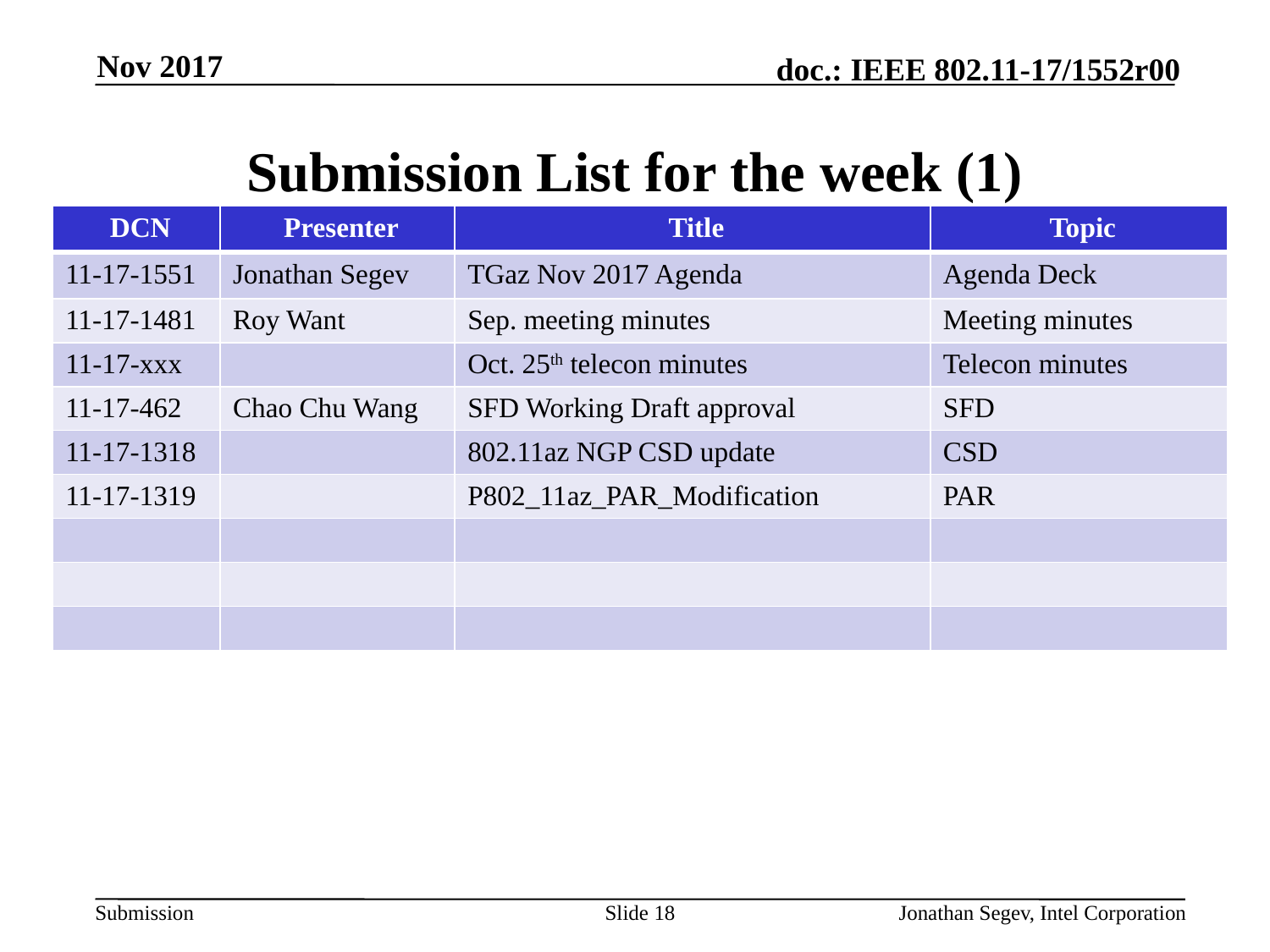

Nov 2017
# Submission List for the week (1)
| DCN | Presenter | Title | Topic |
| --- | --- | --- | --- |
| 11-17-1551 | Jonathan Segev | TGaz Nov 2017 Agenda | Agenda Deck |
| 11-17-1481 | Roy Want | Sep. meeting minutes | Meeting minutes |
| 11-17-xxx |  | Oct. 25th telecon minutes | Telecon minutes |
| 11-17-462 | Chao Chu Wang | SFD Working Draft approval | SFD |
| 11-17-1318 |  | 802.11az NGP CSD update | CSD |
| 11-17-1319 |  | P802\_11az\_PAR\_Modification | PAR |
|  |  |  |  |
|  |  |  |  |
|  |  |  |  |
Slide 18
Jonathan Segev, Intel Corporation